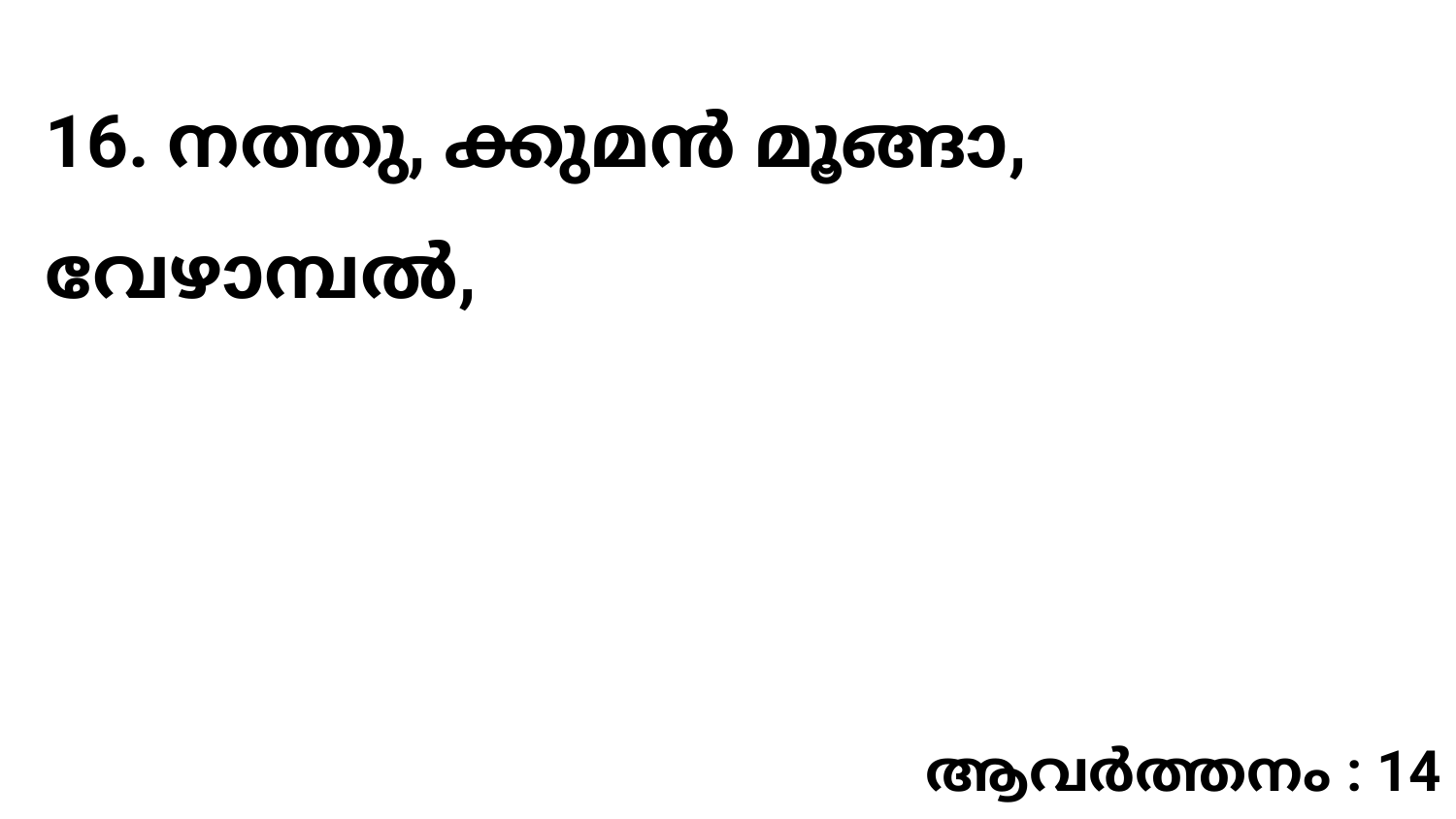

16. നത്തു, ക്കുമൻ മൂങ്ങാ, വേഴാമ്പൽ,
ആവർത്തനം : 14